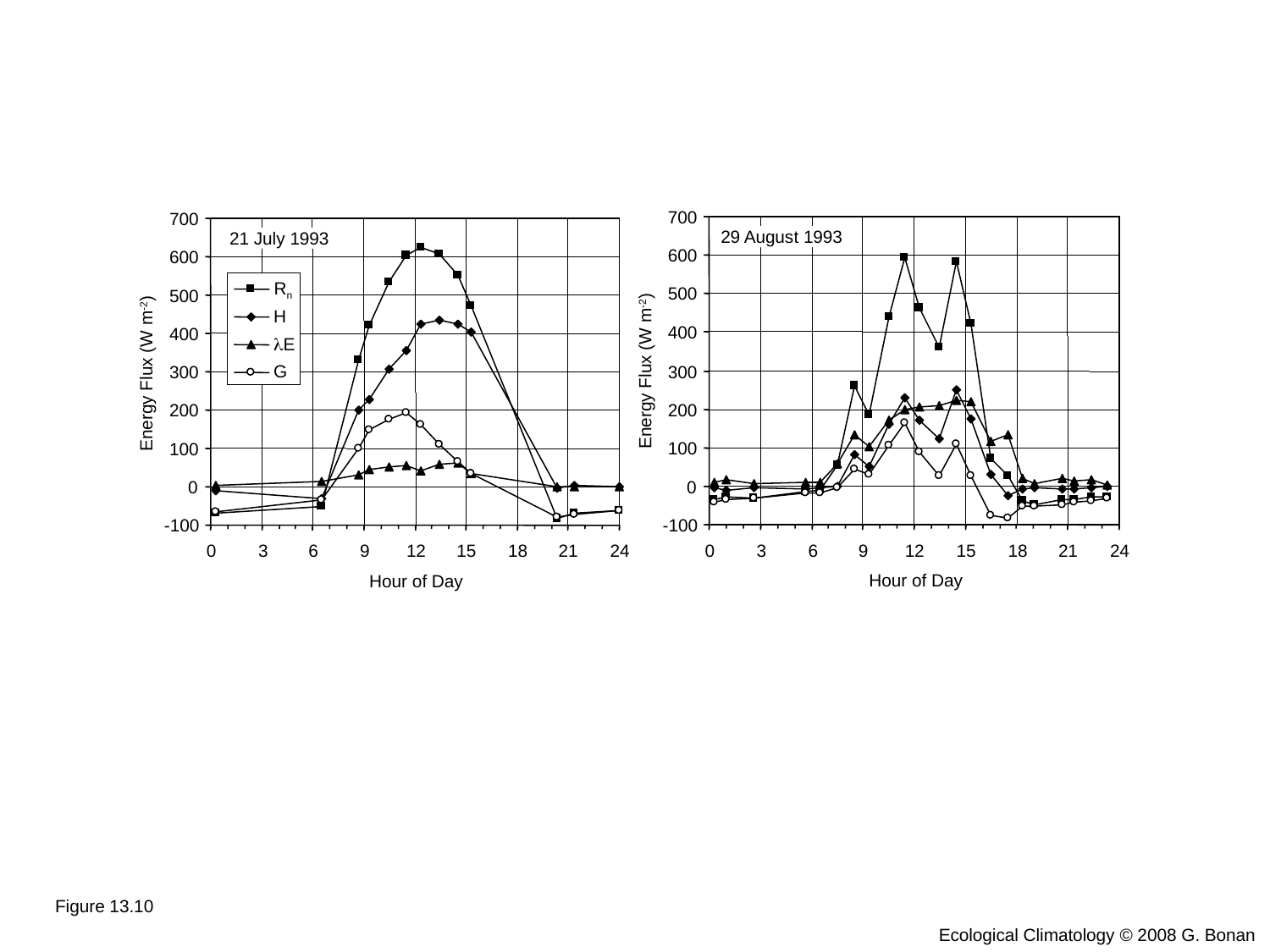

700
700

29 August 1993
21 July 1993

600
600

Rn

H

λE

G

500
500

400

400

Energy Flux (W m-2)
300
300
Energy Flux (W m-2)

200
200

100

100

0

0

-100

-100

0
3
6
9
12
15
18
21
24
0
3
6
9
12
15
18
21
24
Hour of Day
Hour of Day
Figure 13.10
Ecological Climatology © 2008 G. Bonan